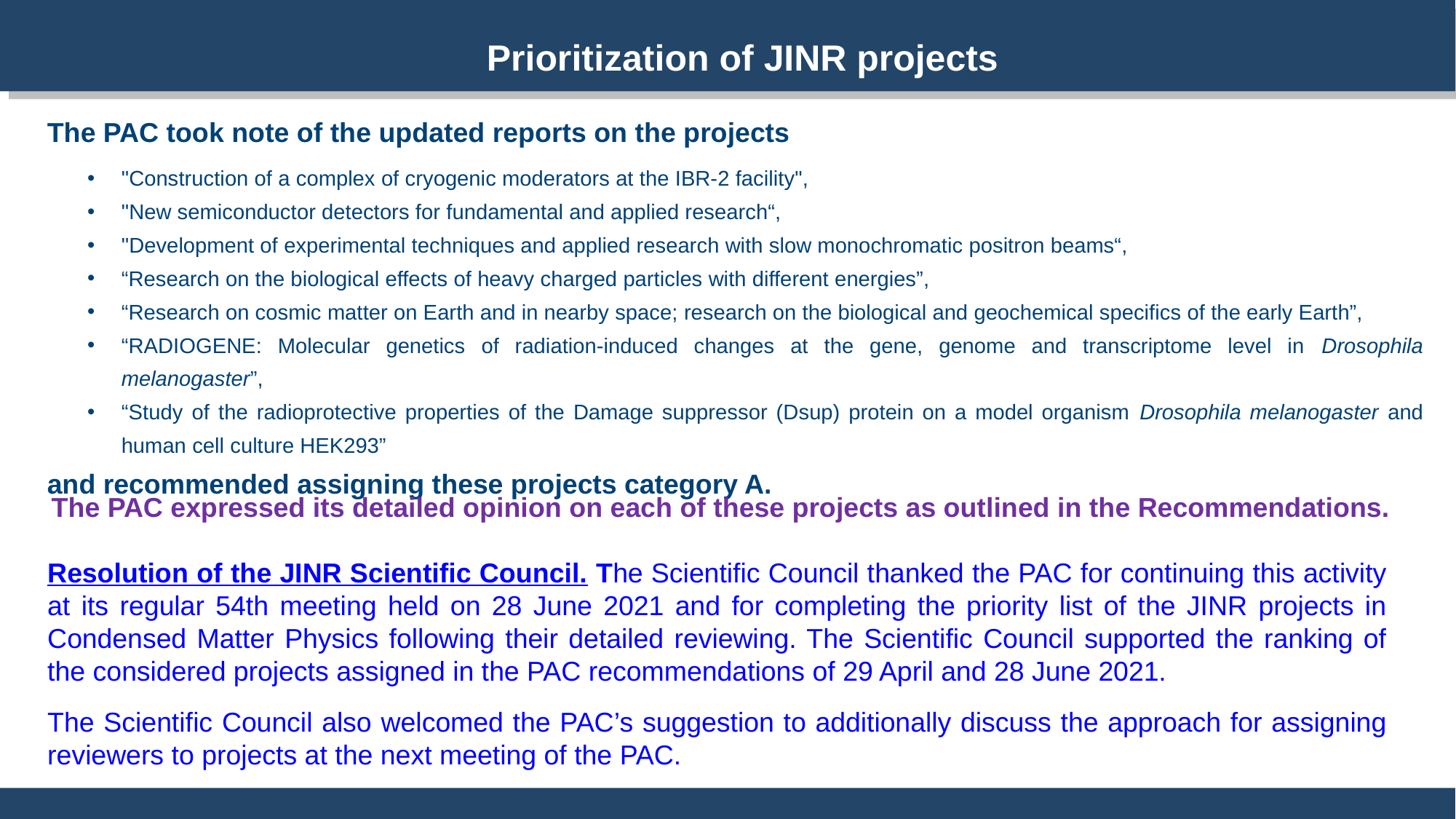

Prioritization of JINR projects
The PAC took note of the updated reports on the projects
"Construction of a complex of cryogenic moderators at the IBR-2 facility",
"New semiconductor detectors for fundamental and applied research“,
"Development of experimental techniques and applied research with slow monochromatic positron beams“,
“Research on the biological effects of heavy charged particles with different energies”,
“Research on cosmic matter on Earth and in nearby space; research on the biological and geochemical specifics of the early Earth”,
“RADIOGENE: Molecular genetics of radiation-induced changes at the gene, genome and transcriptome level in Drosophila melanogaster”,
“Study of the radioprotective properties of the Damage suppressor (Dsup) protein on a model organism Drosophila melanogaster and human cell culture HEK293”
and recommended assigning these projects category A.
The PAC expressed its detailed opinion on each of these projects as outlined in the Recommendations.
Resolution of the JINR Scientific Council. The Scientific Council thanked the PAC for continuing this activity at its regular 54th meeting held on 28 June 2021 and for completing the priority list of the JINR projects in Condensed Matter Physics following their detailed reviewing. The Scientific Council supported the ranking of the considered projects assigned in the PAC recommendations of 29 April and 28 June 2021.

The Scientific Council also welcomed the PAC’s suggestion to additionally discuss the approach for assigning reviewers to projects at the next meeting of the PAC.